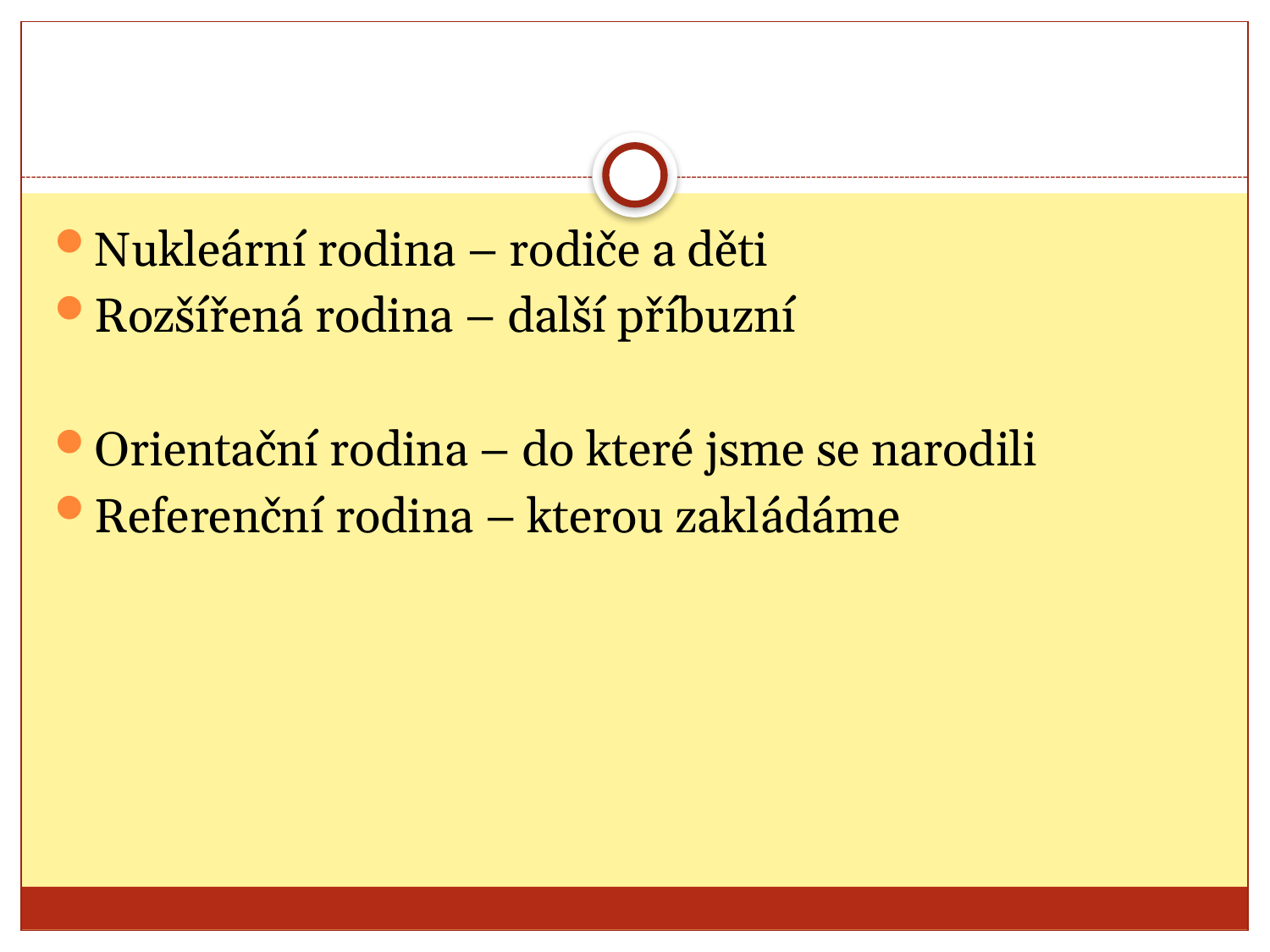

#
Nukleární rodina – rodiče a děti
Rozšířená rodina – další příbuzní

Orientační rodina – do které jsme se narodili
Referenční rodina – kterou zakládáme